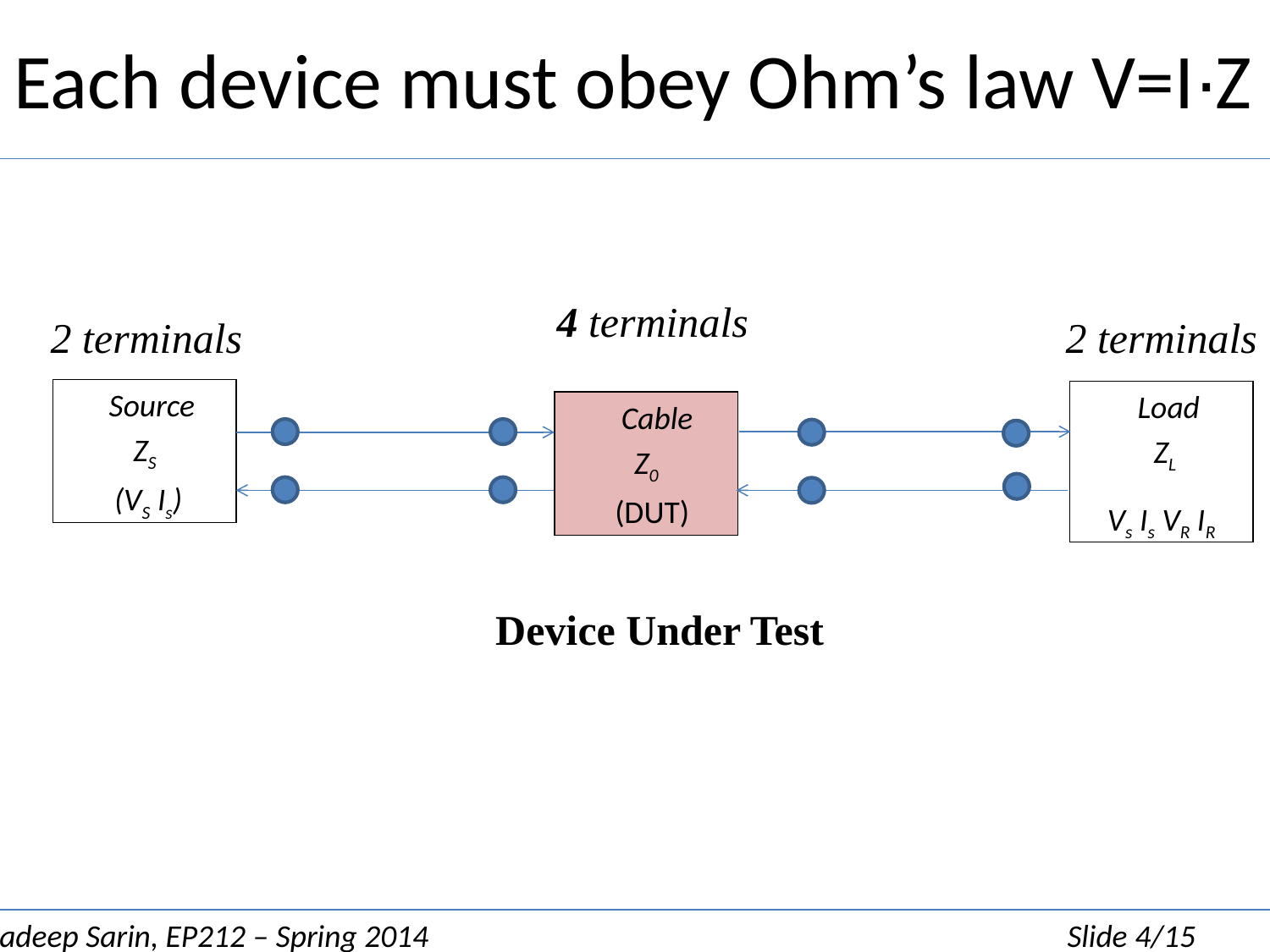

# Each device must obey Ohm’s law V=I∙Z
4 terminals
2 terminals
2 terminals
   Cable
Z0
  (DUT)
  Source
ZS
 (VS Is)
  Load
 ZL
Vs Is VR IR

Device Under Test